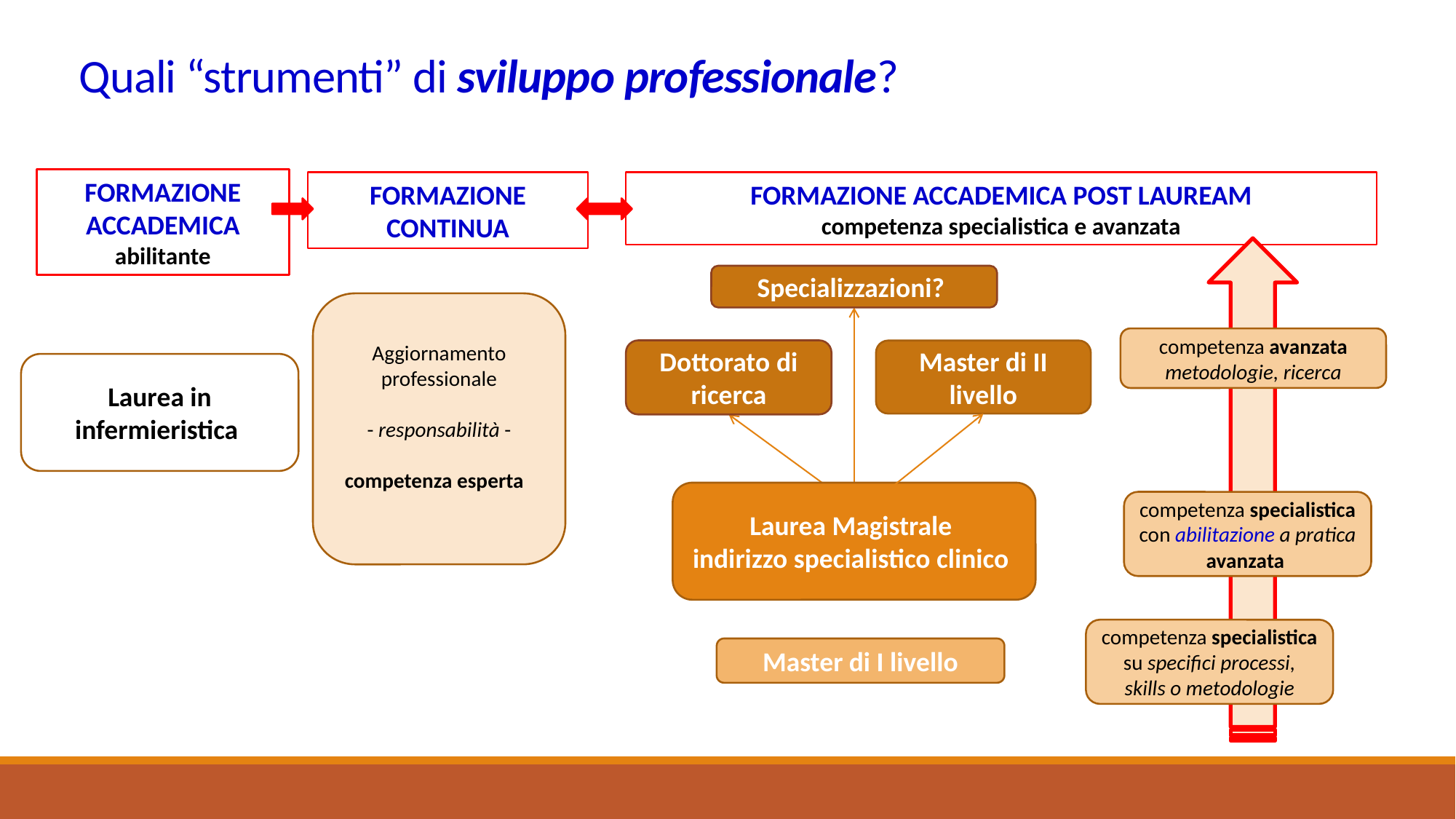

# Quali “strumenti” di sviluppo professionale?

FORMAZIONE ACCADEMICA
abilitante
FORMAZIONE CONTINUA
FORMAZIONE ACCADEMICA POST LAUREAM
competenza specialistica e avanzata

Specializzazioni?
Aggiornamento professionale

- responsabilità -

competenza esperta

competenza avanzata metodologie, ricerca
Dottorato di ricerca
Master di II livello
Laurea in infermieristica

Laurea Magistrale
indirizzo specialistico clinico
competenza specialistica con abilitazione a pratica avanzata
competenza specialistica su specifici processi, skills o metodologie
Master di I livello